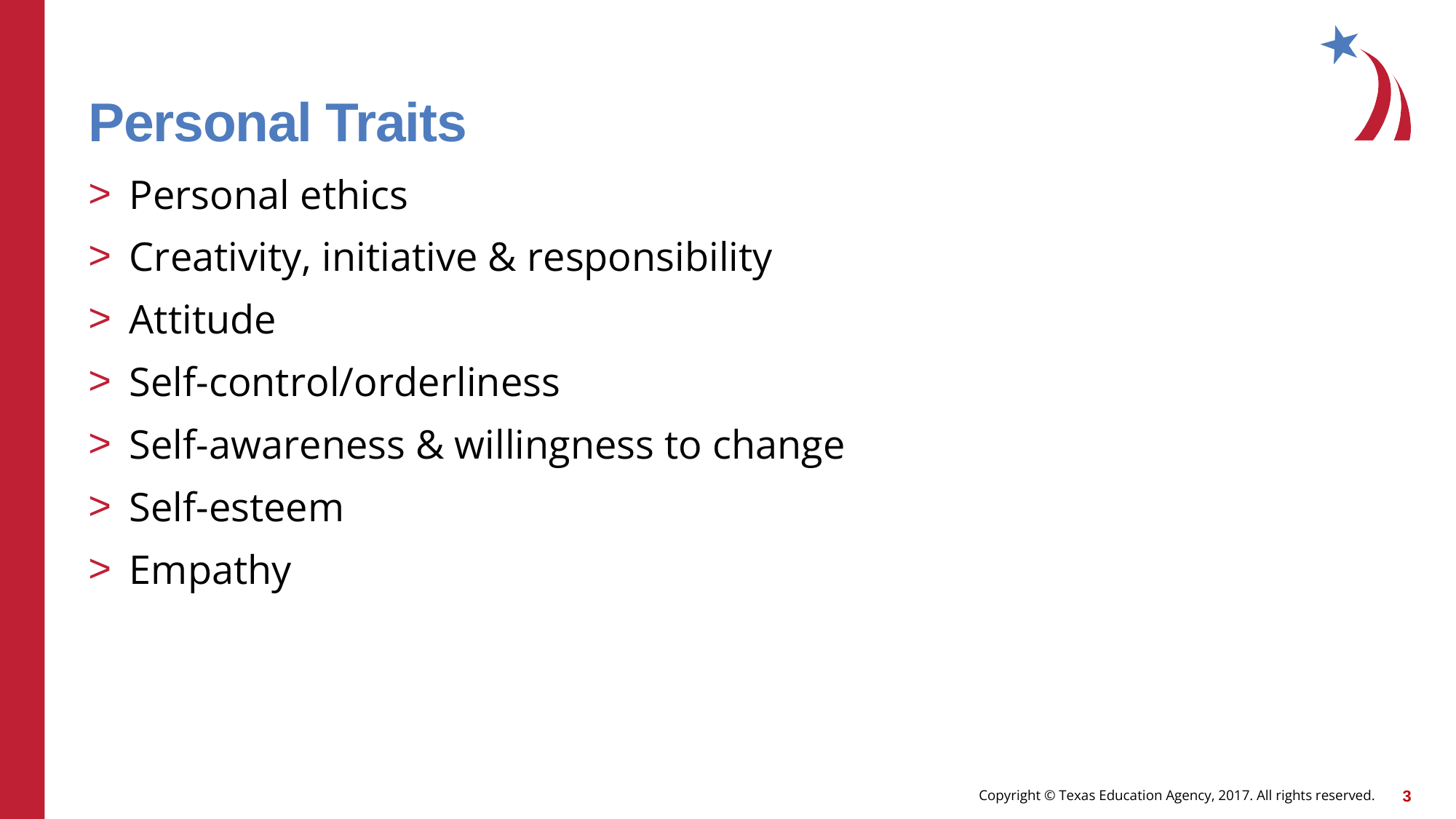

# Personal Traits
Personal ethics
Creativity, initiative & responsibility
Attitude
Self-control/orderliness
Self-awareness & willingness to change
Self-esteem
Empathy